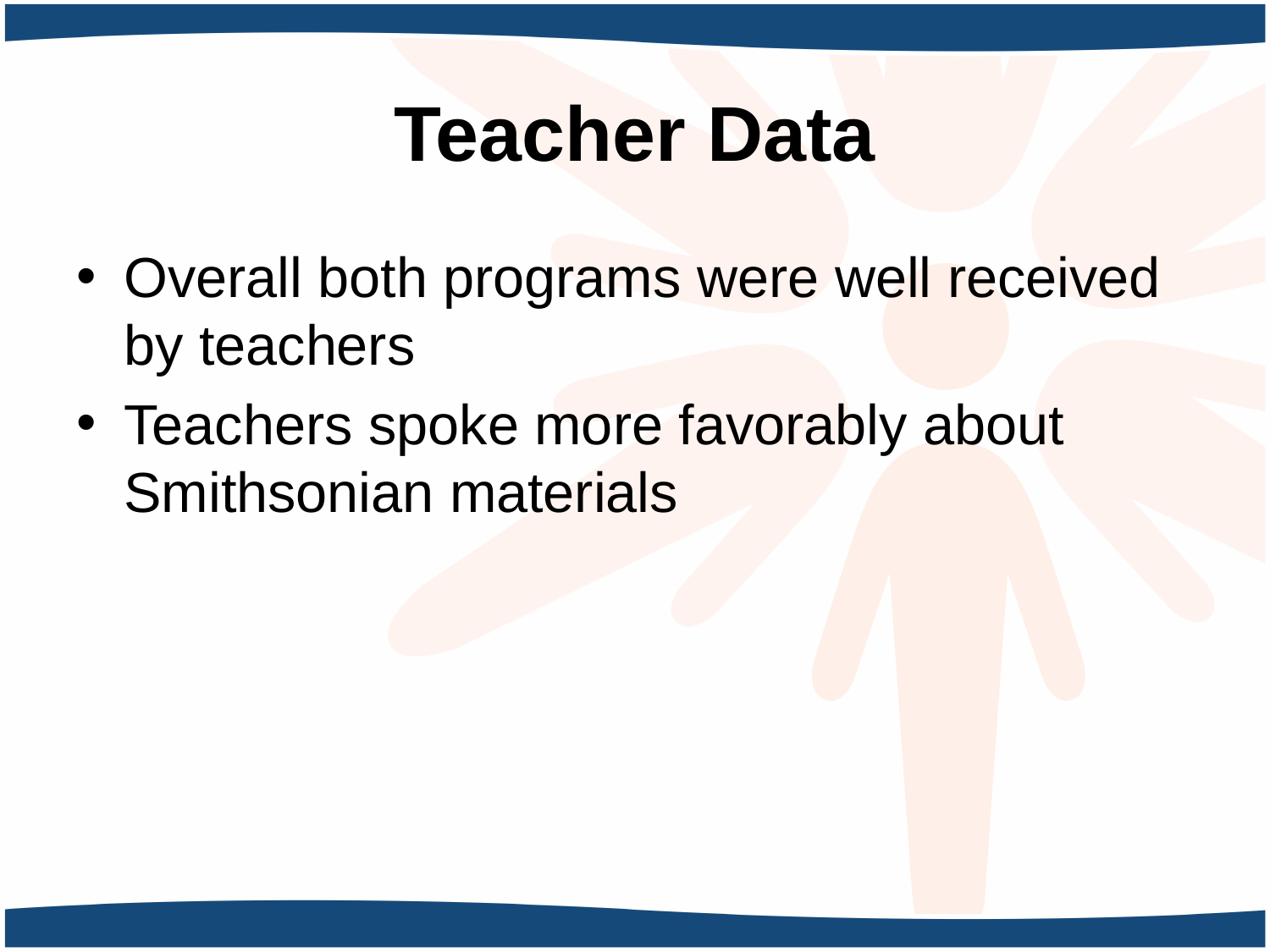

# Teacher Data
Overall both programs were well received by teachers
Teachers spoke more favorably about Smithsonian materials